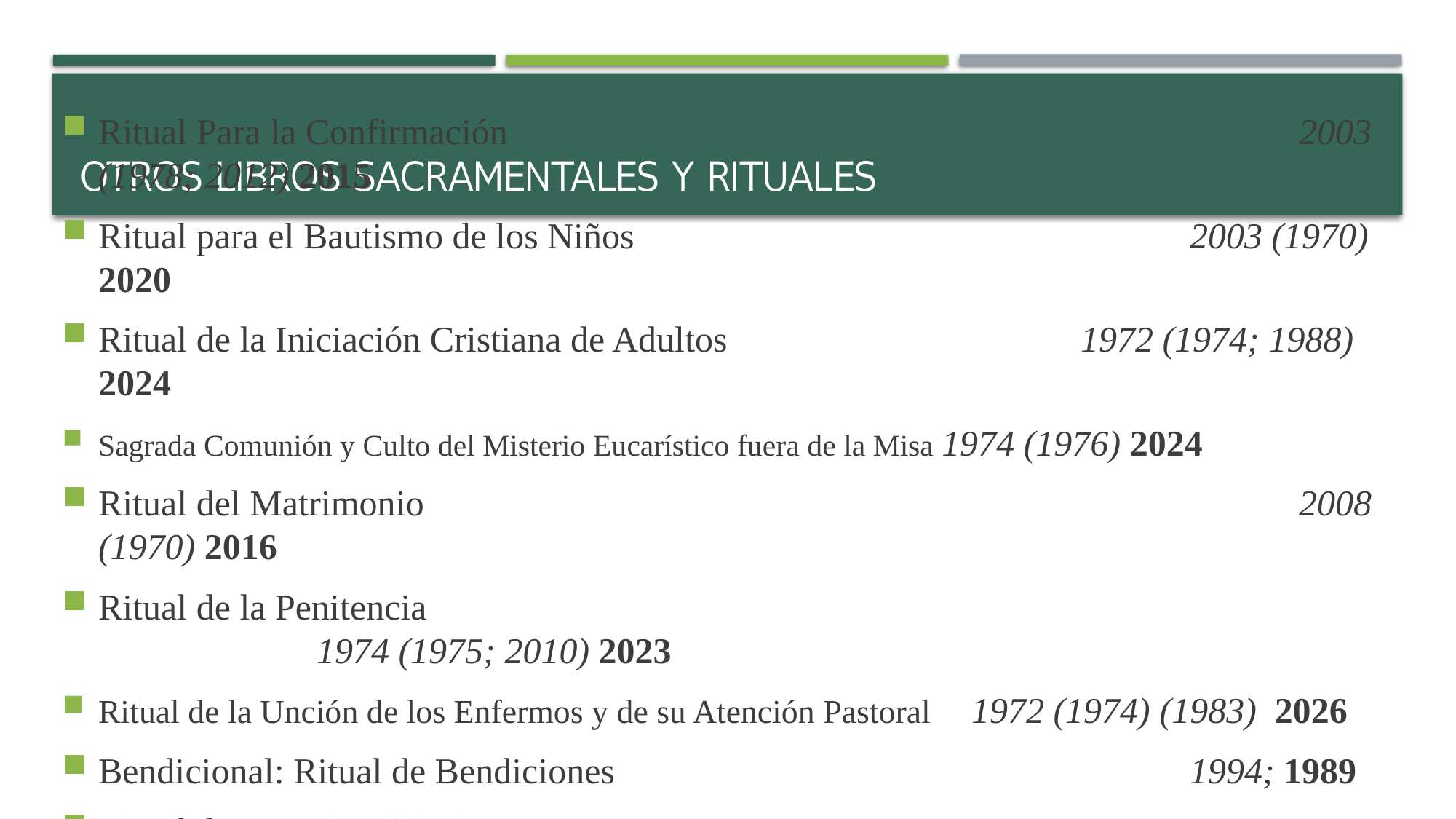

# OTROS LIBROS SACRAMENTALES Y RITUALES
Ritual Para la Confirmación								2003 (1978; 2012) 2015
Ritual para el Bautismo de los Niños 						2003 (1970) 2020
Ritual de la Iniciación Cristiana de Adultos 				1972 (1974; 1988) 2024
Sagrada Comunión y Culto del Misterio Eucarístico fuera de la Misa 1974 (1976) 2024
Ritual del Matrimonio              						      	2008 (1970) 2016
Ritual de la Penitencia										1974 (1975; 2010) 2023
Ritual de la Unción de los Enfermos y de su Atención Pastoral	1972 (1974) (1983)  2026
Bendicional: Ritual de Bendiciones						1994; 1989
Ritual de Exequias Cristianas 								1969 (1971) 1989